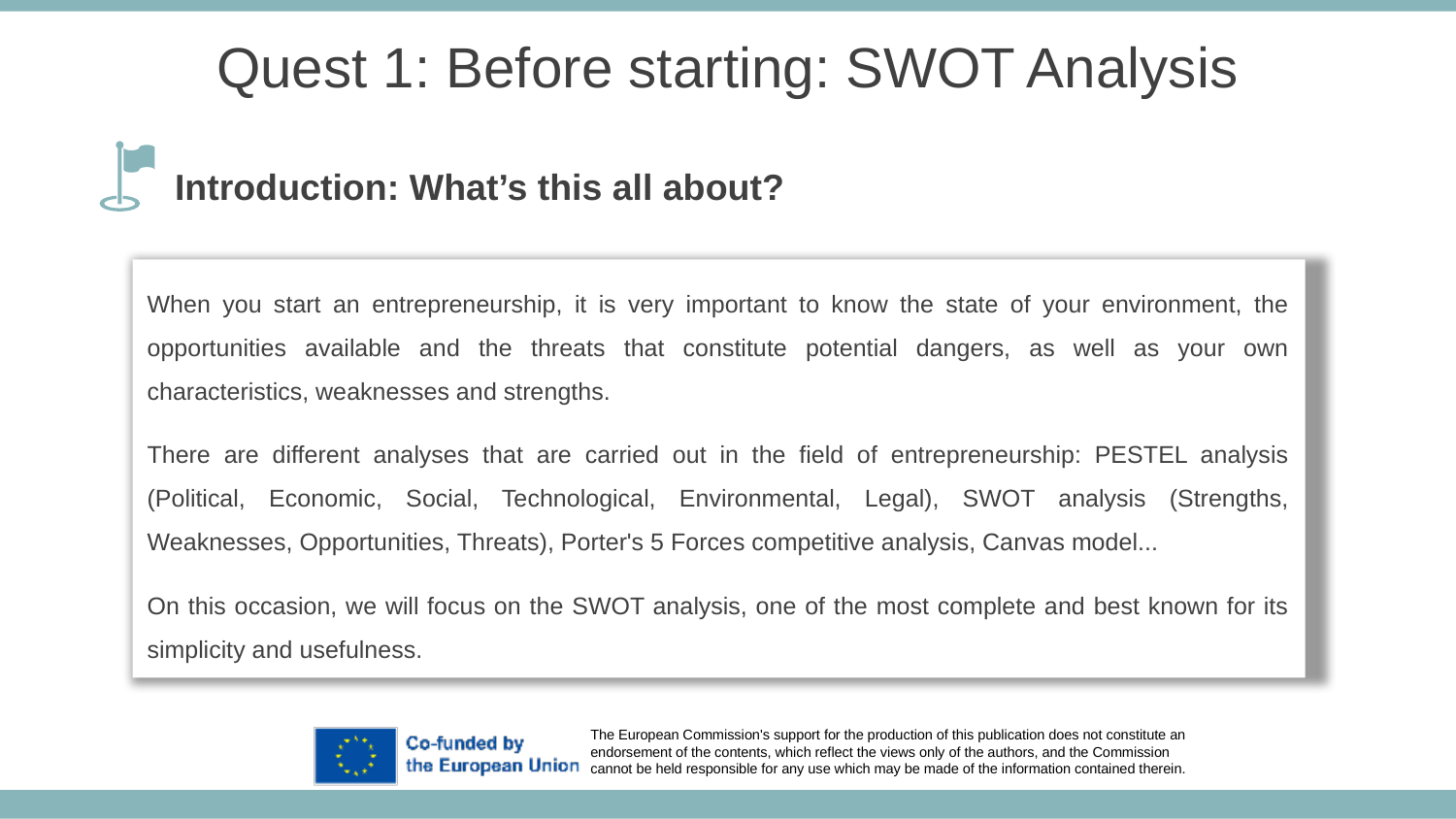

Quest 1: Before starting: SWOT Analysis

Introduction: What’s this all about?
When you start an entrepreneurship, it is very important to know the state of your environment, the opportunities available and the threats that constitute potential dangers, as well as your own characteristics, weaknesses and strengths.
There are different analyses that are carried out in the field of entrepreneurship: PESTEL analysis (Political, Economic, Social, Technological, Environmental, Legal), SWOT analysis (Strengths, Weaknesses, Opportunities, Threats), Porter's 5 Forces competitive analysis, Canvas model...
On this occasion, we will focus on the SWOT analysis, one of the most complete and best known for its simplicity and usefulness.